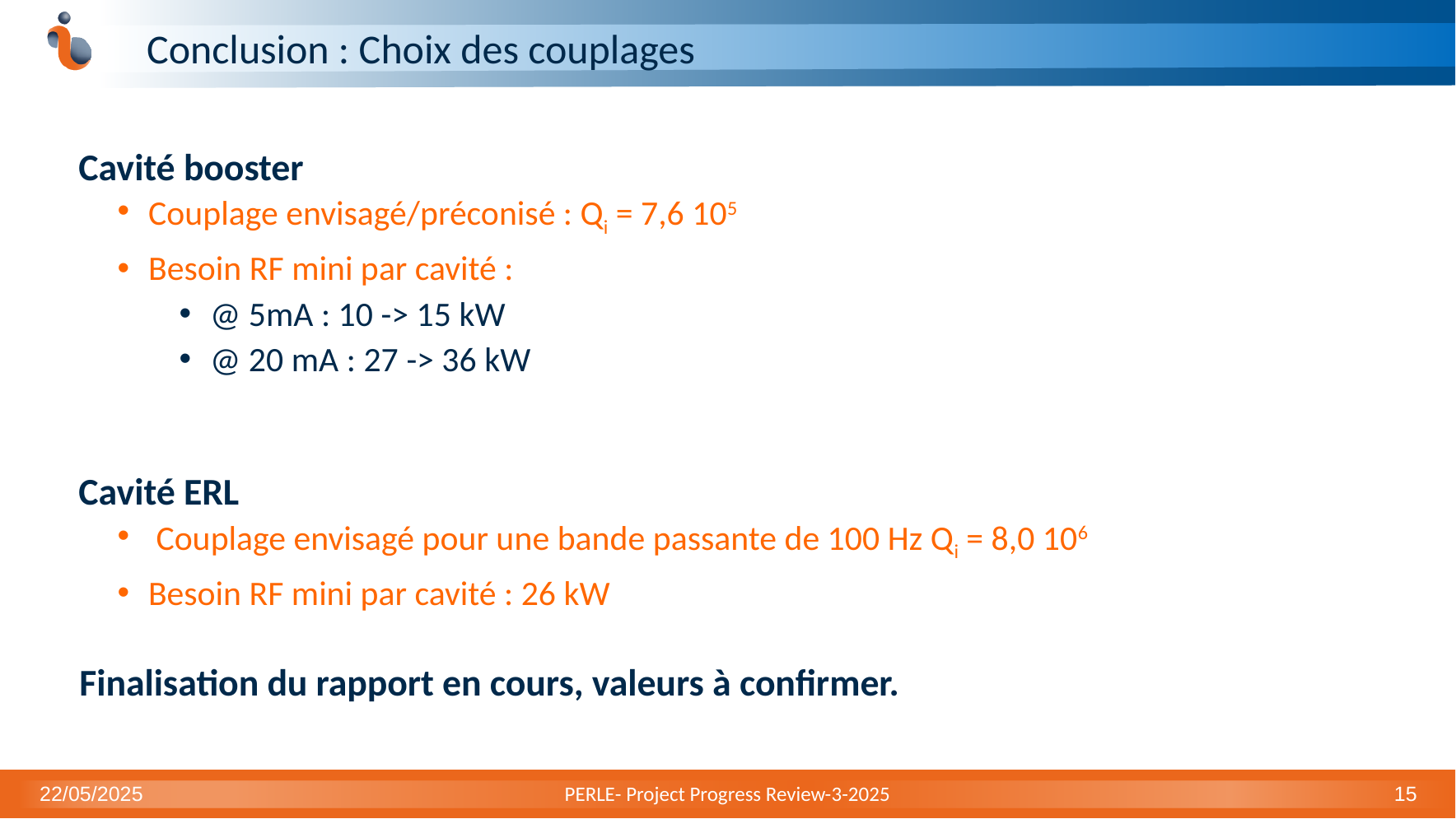

# Conclusion : Choix des couplages
Cavité booster
Couplage envisagé/préconisé : Qi = 7,6 105
Besoin RF mini par cavité :
@ 5mA : 10 -> 15 kW
@ 20 mA : 27 -> 36 kW

Cavité ERL
 Couplage envisagé pour une bande passante de 100 Hz Qi = 8,0 106
Besoin RF mini par cavité : 26 kW

Finalisation du rapport en cours, valeurs à confirmer.
22/05/2025
PERLE- Project Progress Review-3-2025
15